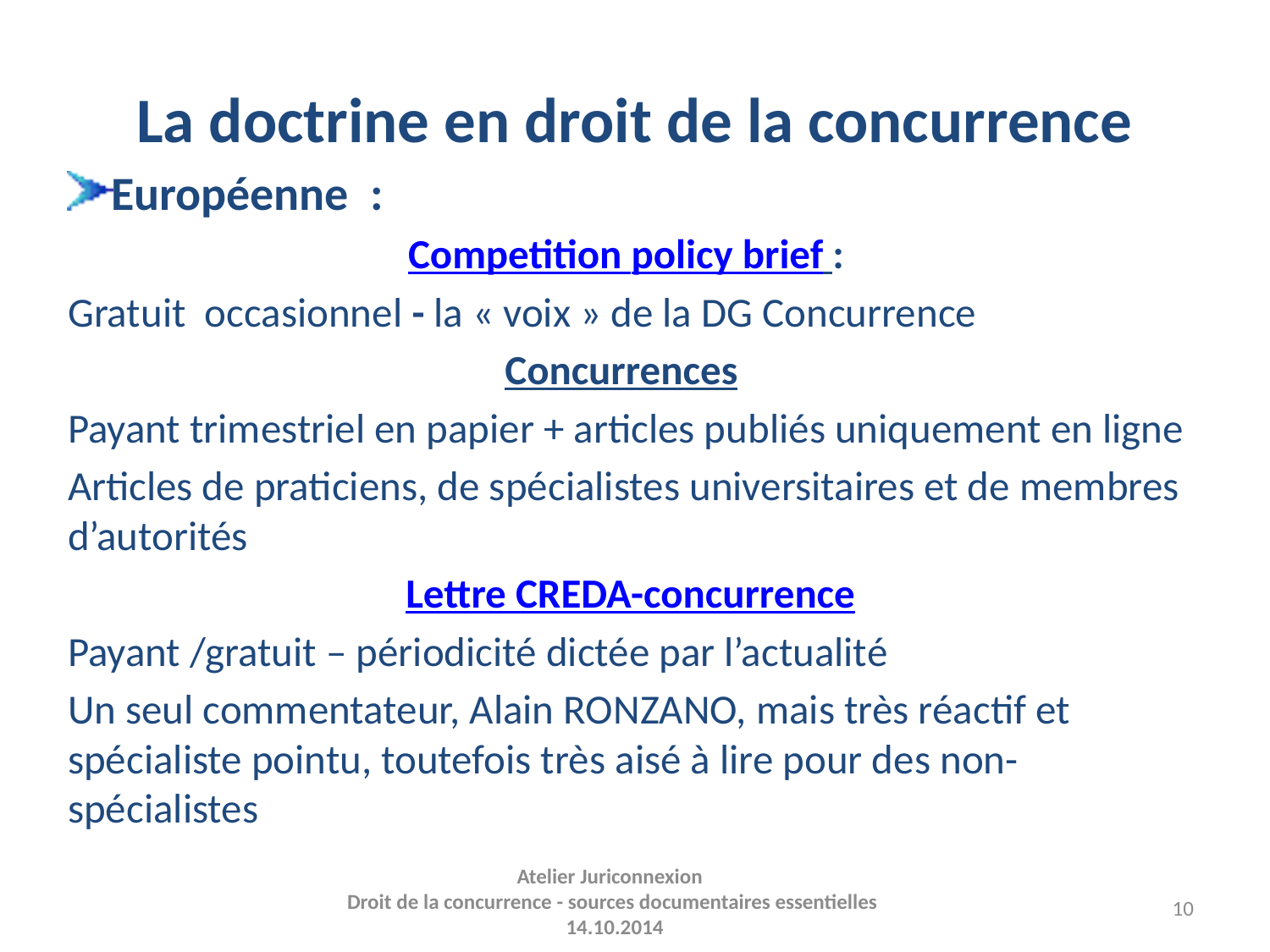

# La doctrine en droit de la concurrence
Européenne  :
Competition policy brief :
Gratuit  occasionnel - la « voix » de la DG Concurrence
Concurrences
Payant trimestriel en papier + articles publiés uniquement en ligne
Articles de praticiens, de spécialistes universitaires et de membres d’autorités
Lettre CREDA-concurrence
Payant /gratuit – périodicité dictée par l’actualité
Un seul commentateur, Alain RONZANO, mais très réactif et spécialiste pointu, toutefois très aisé à lire pour des non-spécialistes
Atelier Juriconnexion
Droit de la concurrence - sources documentaires essentielles  14.10.2014
10